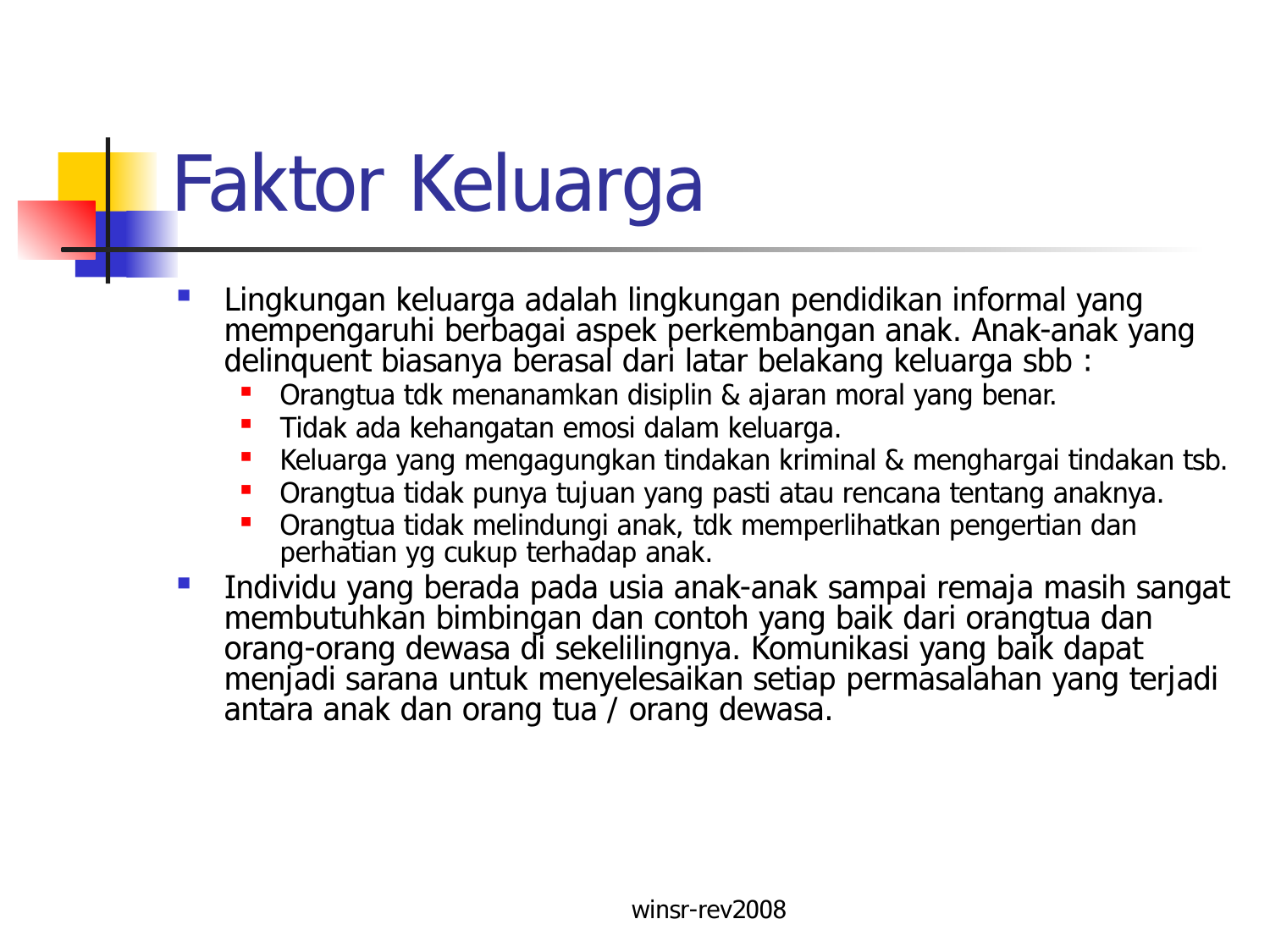

# Faktor Keluarga
Lingkungan keluarga adalah lingkungan pendidikan informal yang mempengaruhi berbagai aspek perkembangan anak. Anak-anak yang delinquent biasanya berasal dari latar belakang keluarga sbb :
Orangtua tdk menanamkan disiplin & ajaran moral yang benar.
Tidak ada kehangatan emosi dalam keluarga.
Keluarga yang mengagungkan tindakan kriminal & menghargai tindakan tsb.
Orangtua tidak punya tujuan yang pasti atau rencana tentang anaknya.
Orangtua tidak melindungi anak, tdk memperlihatkan pengertian dan perhatian yg cukup terhadap anak.
Individu yang berada pada usia anak-anak sampai remaja masih sangat membutuhkan bimbingan dan contoh yang baik dari orangtua dan orang-orang dewasa di sekelilingnya. Komunikasi yang baik dapat menjadi sarana untuk menyelesaikan setiap permasalahan yang terjadi antara anak dan orang tua / orang dewasa.

winsr-rev2008